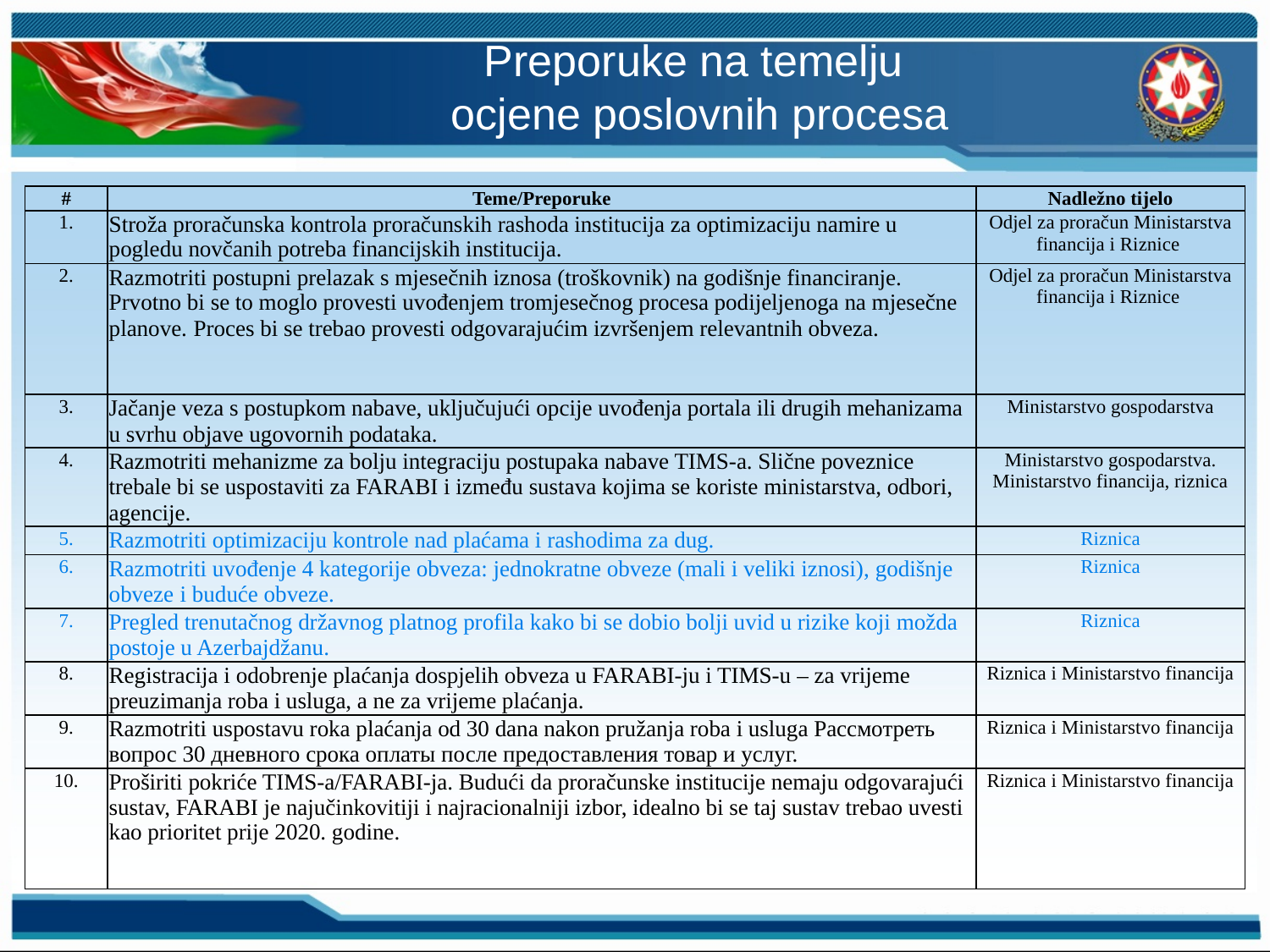

Preporuke na temelju
ocjene poslovnih procesa
| # | Teme/Preporuke | Nadležno tijelo |
| --- | --- | --- |
| 1. | Stroža proračunska kontrola proračunskih rashoda institucija za optimizaciju namire u pogledu novčanih potreba financijskih institucija. | Odjel za proračun Ministarstva financija i Riznice |
| 2. | Razmotriti postupni prelazak s mjesečnih iznosa (troškovnik) na godišnje financiranje. Prvotno bi se to moglo provesti uvođenjem tromjesečnog procesa podijeljenoga na mjesečne planove. Proces bi se trebao provesti odgovarajućim izvršenjem relevantnih obveza. | Odjel za proračun Ministarstva financija i Riznice |
| 3. | Jačanje veza s postupkom nabave, uključujući opcije uvođenja portala ili drugih mehanizama u svrhu objave ugovornih podataka. | Ministarstvo gospodarstva |
| 4. | Razmotriti mehanizme za bolju integraciju postupaka nabave TIMS-a. Slične poveznice trebale bi se uspostaviti za FARABI i između sustava kojima se koriste ministarstva, odbori, agencije. | Ministarstvo gospodarstva. Ministarstvo financija, riznica |
| 5. | Razmotriti optimizaciju kontrole nad plaćama i rashodima za dug. | Riznica |
| 6. | Razmotriti uvođenje 4 kategorije obveza: jednokratne obveze (mali i veliki iznosi), godišnje obveze i buduće obveze. | Riznica |
| 7. | Pregled trenutačnog državnog platnog profila kako bi se dobio bolji uvid u rizike koji možda postoje u Azerbajdžanu. | Riznica |
| 8. | Registracija i odobrenje plaćanja dospjelih obveza u FARABI-ju i TIMS-u – za vrijeme preuzimanja roba i usluga, a ne za vrijeme plaćanja. | Riznica i Ministarstvo financija |
| 9. | Razmotriti uspostavu roka plaćanja od 30 dana nakon pružanja roba i usluga Рассмотреть вопрос 30 дневного срока оплаты после предоставления товар и услуг. | Riznica i Ministarstvo financija |
| 10. | Proširiti pokriće TIMS-a/FARABI-ja. Budući da proračunske institucije nemaju odgovarajući sustav, FARABI je najučinkovitiji i najracionalniji izbor, idealno bi se taj sustav trebao uvesti kao prioritet prije 2020. godine. | Riznica i Ministarstvo financija |